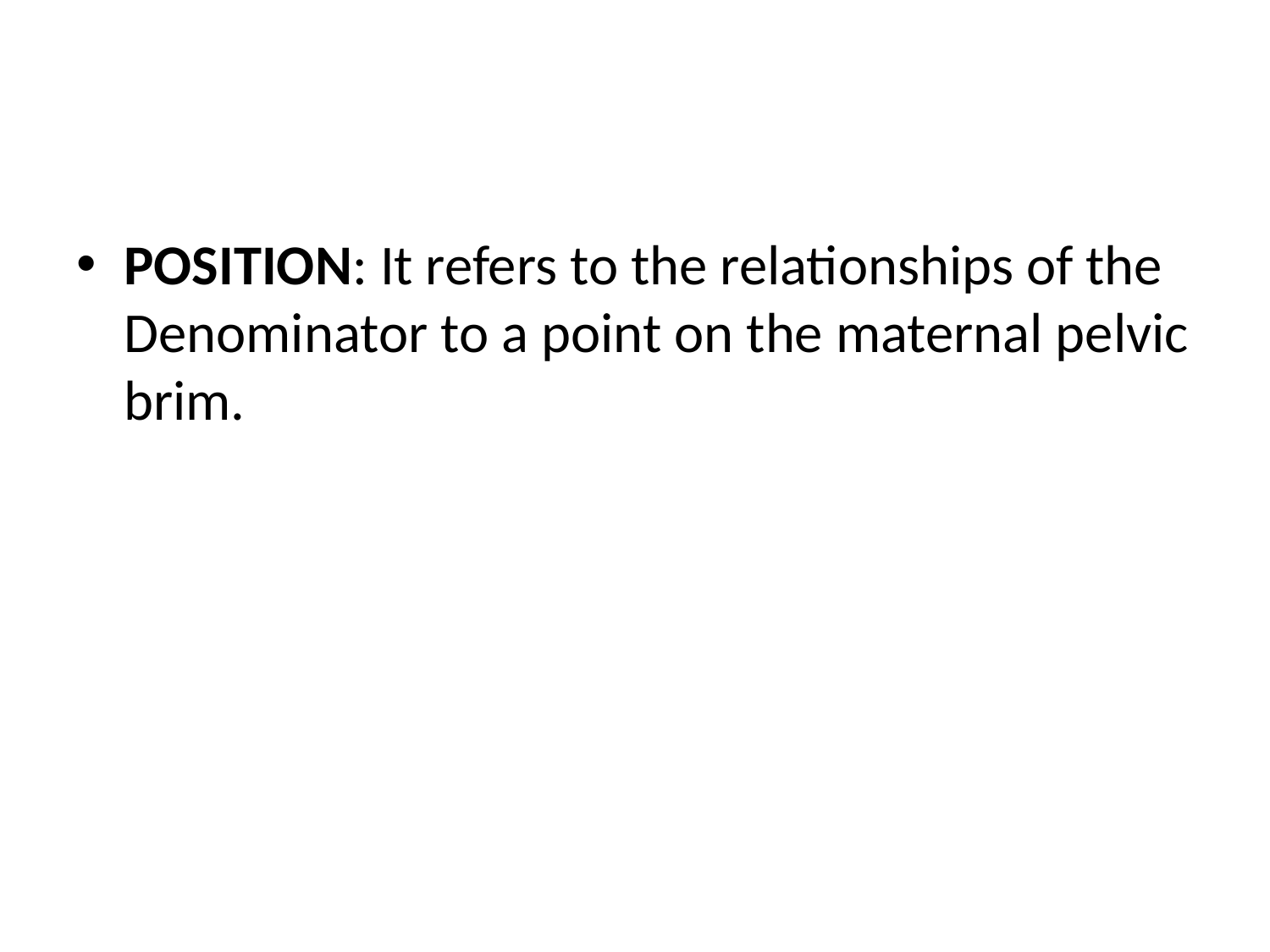

#
POSITION: It refers to the relationships of the Denominator to a point on the maternal pelvic brim.